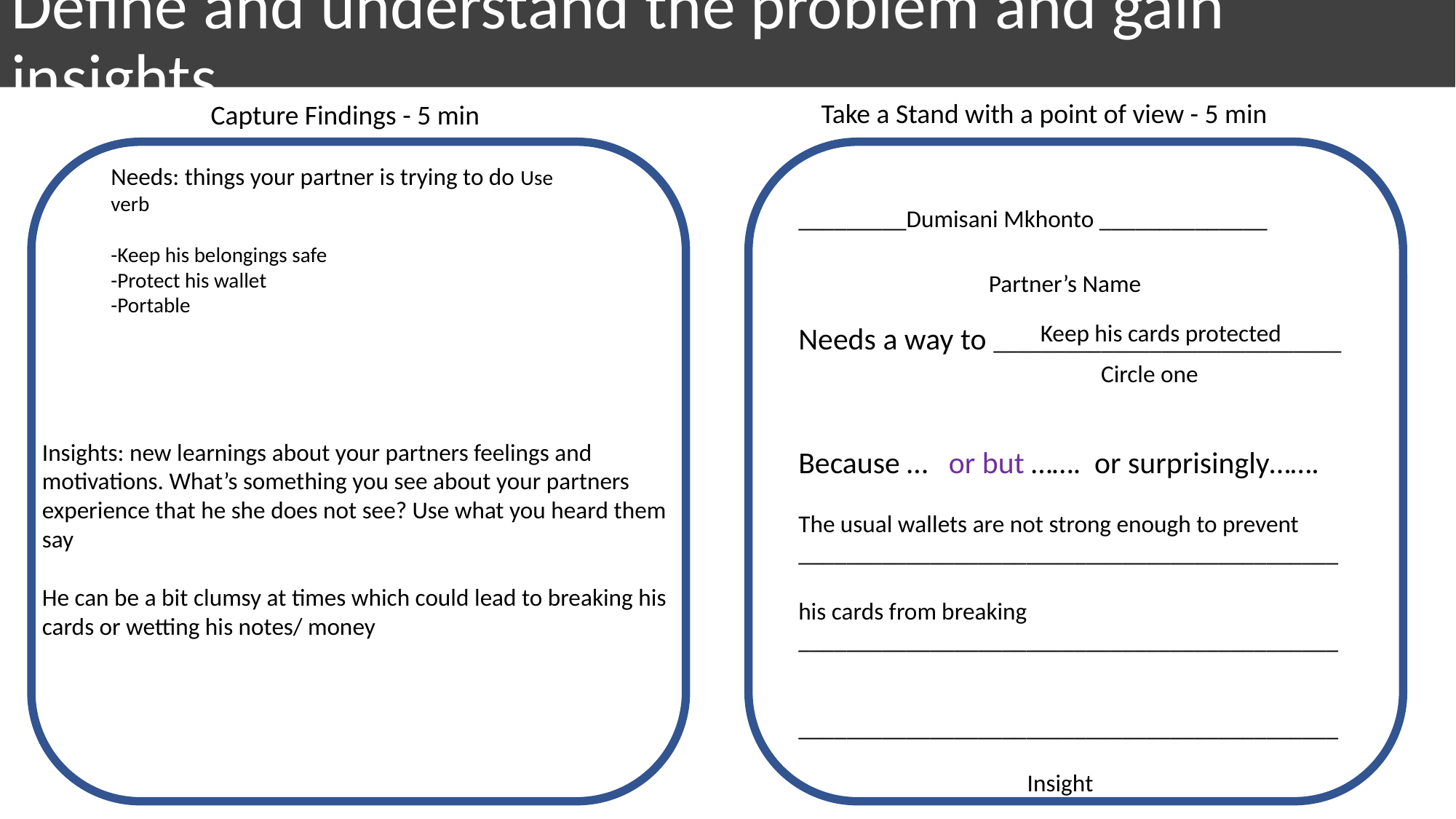

# Define and understand the problem and gain insights
Take a Stand with a point of view - 5 min
Capture Findings - 5 min

Needs: things your partner is trying to do Use verb

-Keep his belongings safe
-Protect his wallet
-Portable

_________Dumisani Mkhonto ______________

Needs a way to _____________________________

Because …   or but …….  or surprisingly…….

The usual wallets are not strong enough to prevent
_____________________________________________

his cards from breaking
_____________________________________________

_____________________________________________
Partner’s Name
Keep his cards protected
Circle one
Insights: new learnings about your partners feelings and motivations. What’s something you see about your partners experience that he she does not see? Use what you heard them say

He can be a bit clumsy at times which could lead to breaking his cards or wetting his notes/ money
Insight